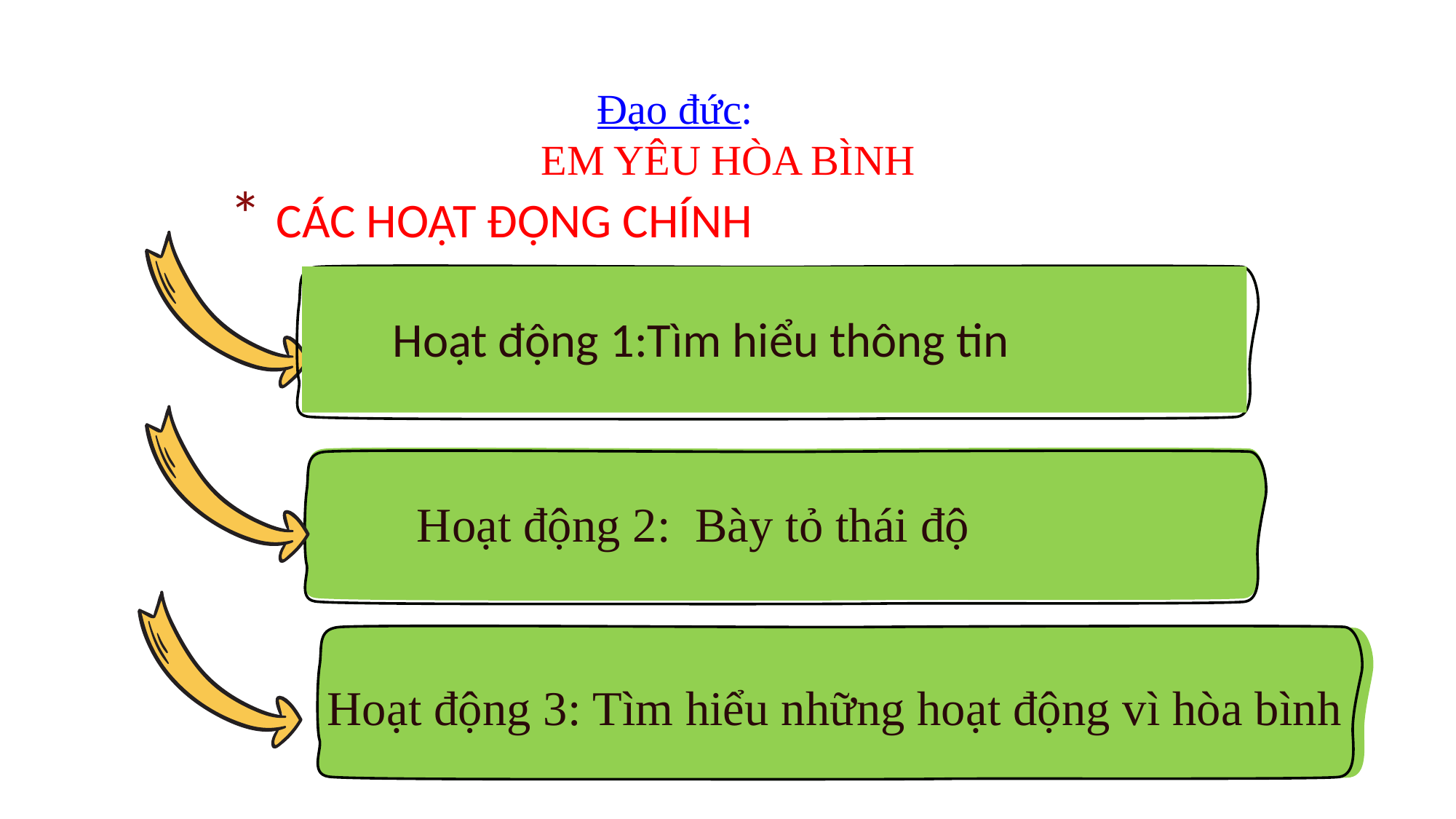

Đạo đức:
EM YÊU HÒA BÌNH
* CÁC HOẠT ĐỘNG CHÍNH

Hoạt động 1:Tìm hiểu thông tin

Hoạt động 2:  Bày tỏ thái độ

Hoạt động 3: Tìm hiểu những hoạt động vì hòa bình